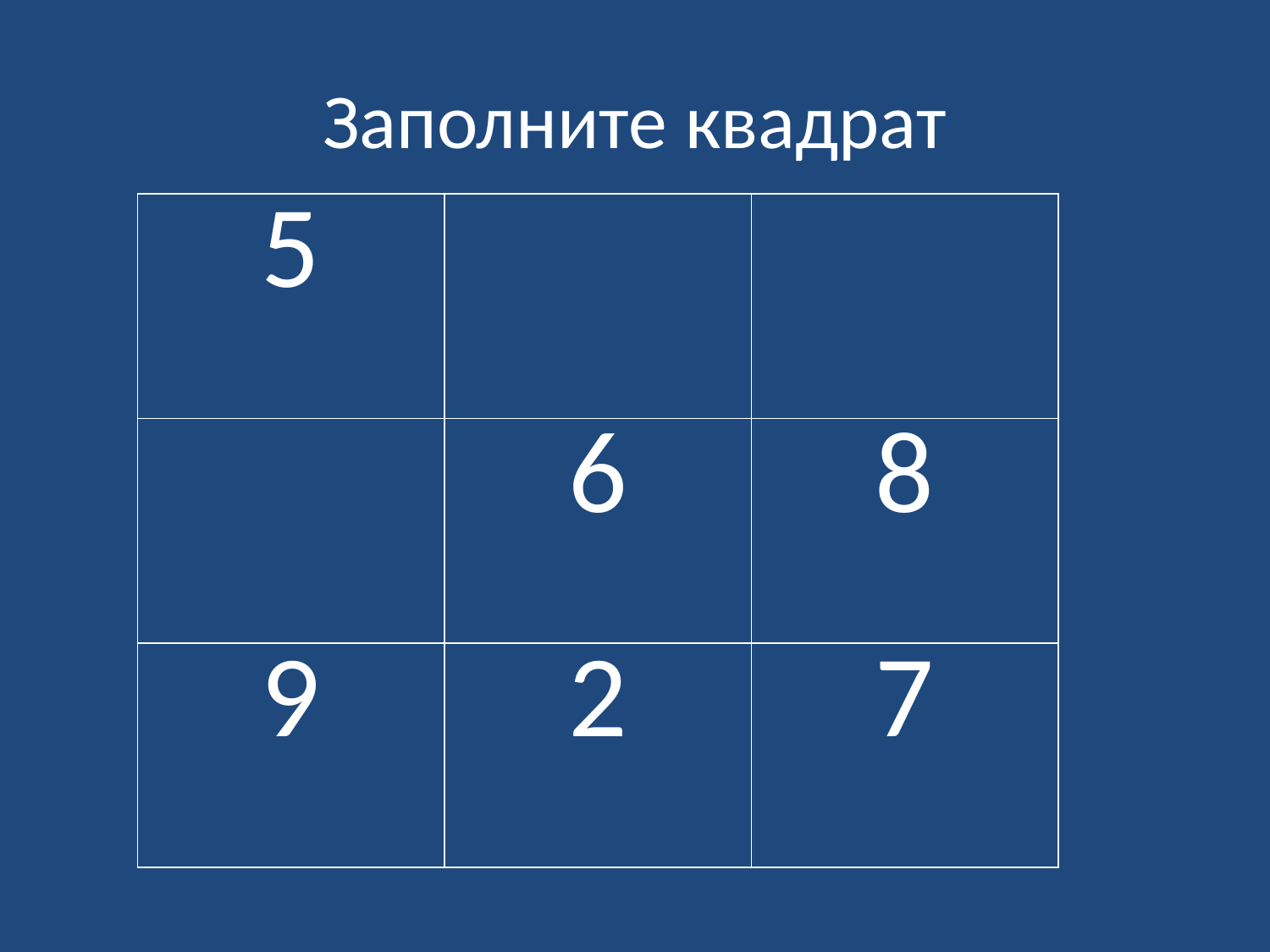

# Заполните квадрат
| 5 |  |  |
| --- | --- | --- |
|  | 6 | 8 |
| 9 | 2 | 7 |